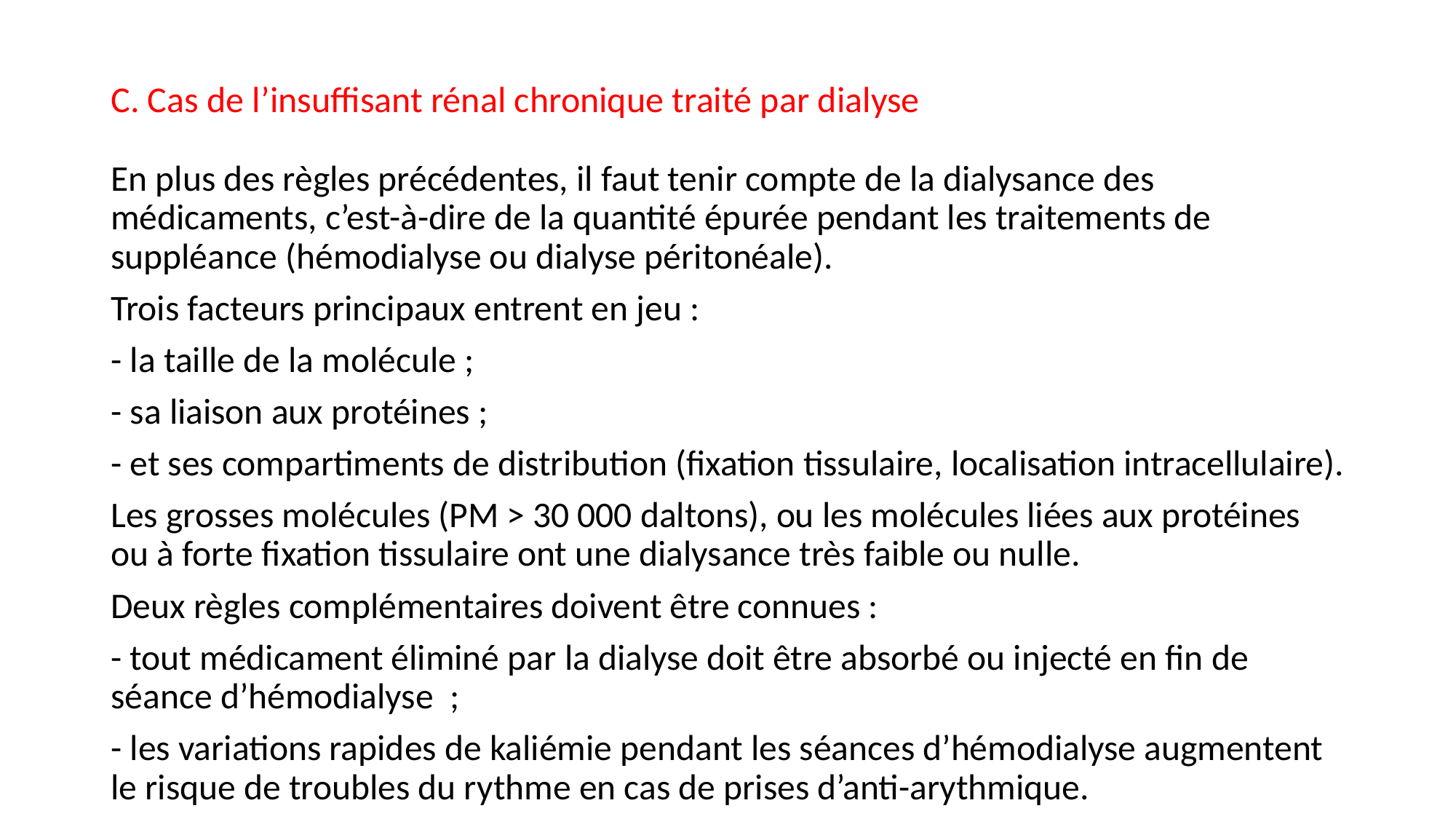

# C. Cas de l’insuffisant rénal chronique traité par dialyse
En plus des règles précédentes, il faut tenir compte de la dialysance des médicaments, c’est-à-dire de la quantité épurée pendant les traitements de suppléance (hémodialyse ou dialyse péritonéale).
Trois facteurs principaux entrent en jeu :
- la taille de la molécule ;
- sa liaison aux protéines ;
- et ses compartiments de distribution (fixation tissulaire, localisation intra­cellulaire).
Les grosses molécules (PM > 30 000 daltons), ou les molécules liées aux protéines ou à forte fixation tissulaire ont une dialysance très faible ou nulle.
Deux règles complémentaires doivent être connues :
- tout médicament éliminé par la dialyse doit être absorbé ou injecté en fin de séance d’hémodialyse  ;
- les variations rapides de kaliémie pendant les séances d’hémodialyse augmentent le risque de troubles du rythme en cas de prises d’anti-arythmique.